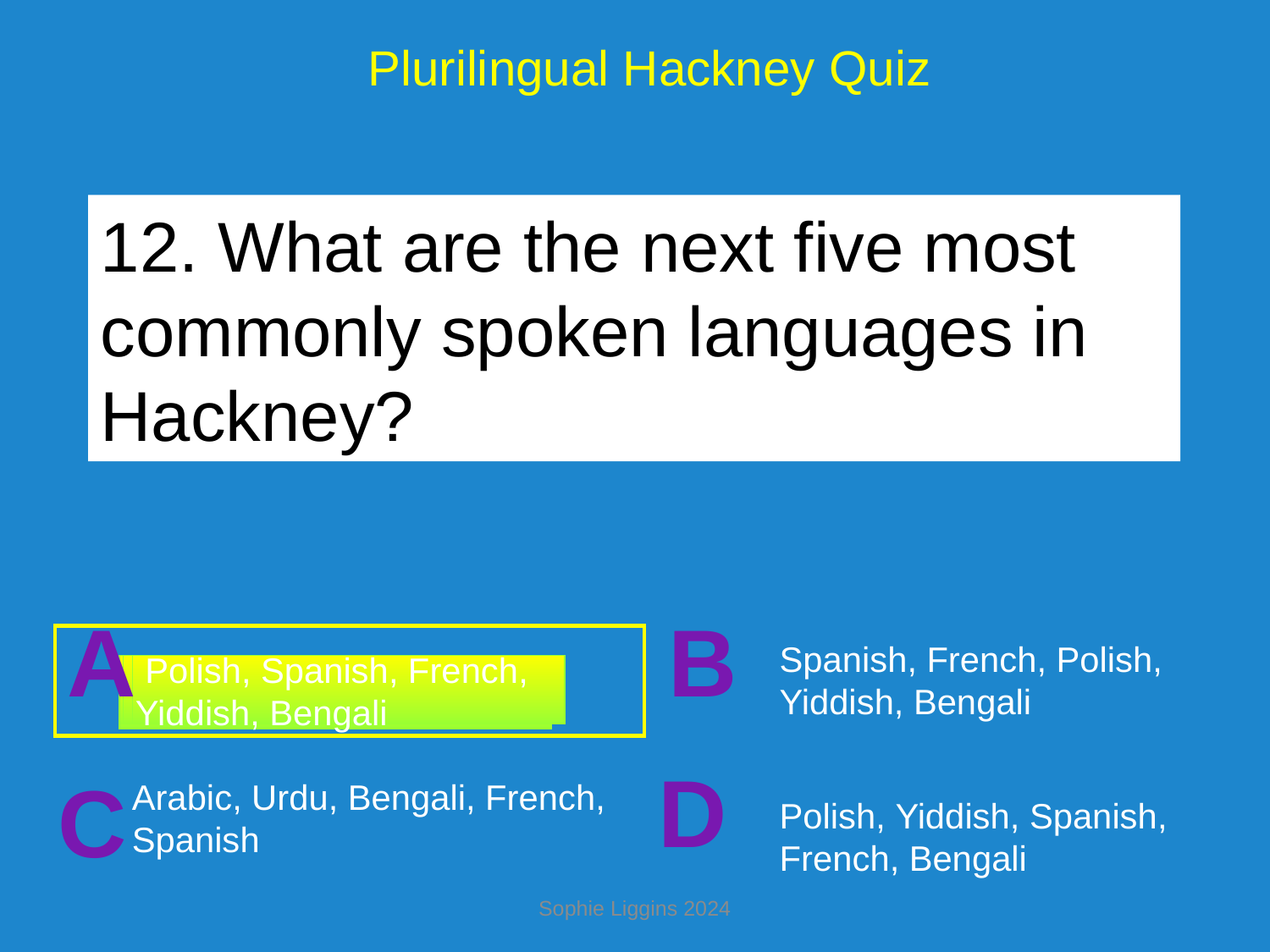

Plurilingual Hackney Quiz
12. What are the next five most commonly spoken languages in Hackney?
A
B

Spanish, French, Polish, Yiddish, Bengali
 Polish, Spanish, French, Yiddish, Bengali

D
C
Arabic, Urdu, Bengali, French, Spanish
Polish, Yiddish, Spanish, French, Bengali
Sophie Liggins 2024